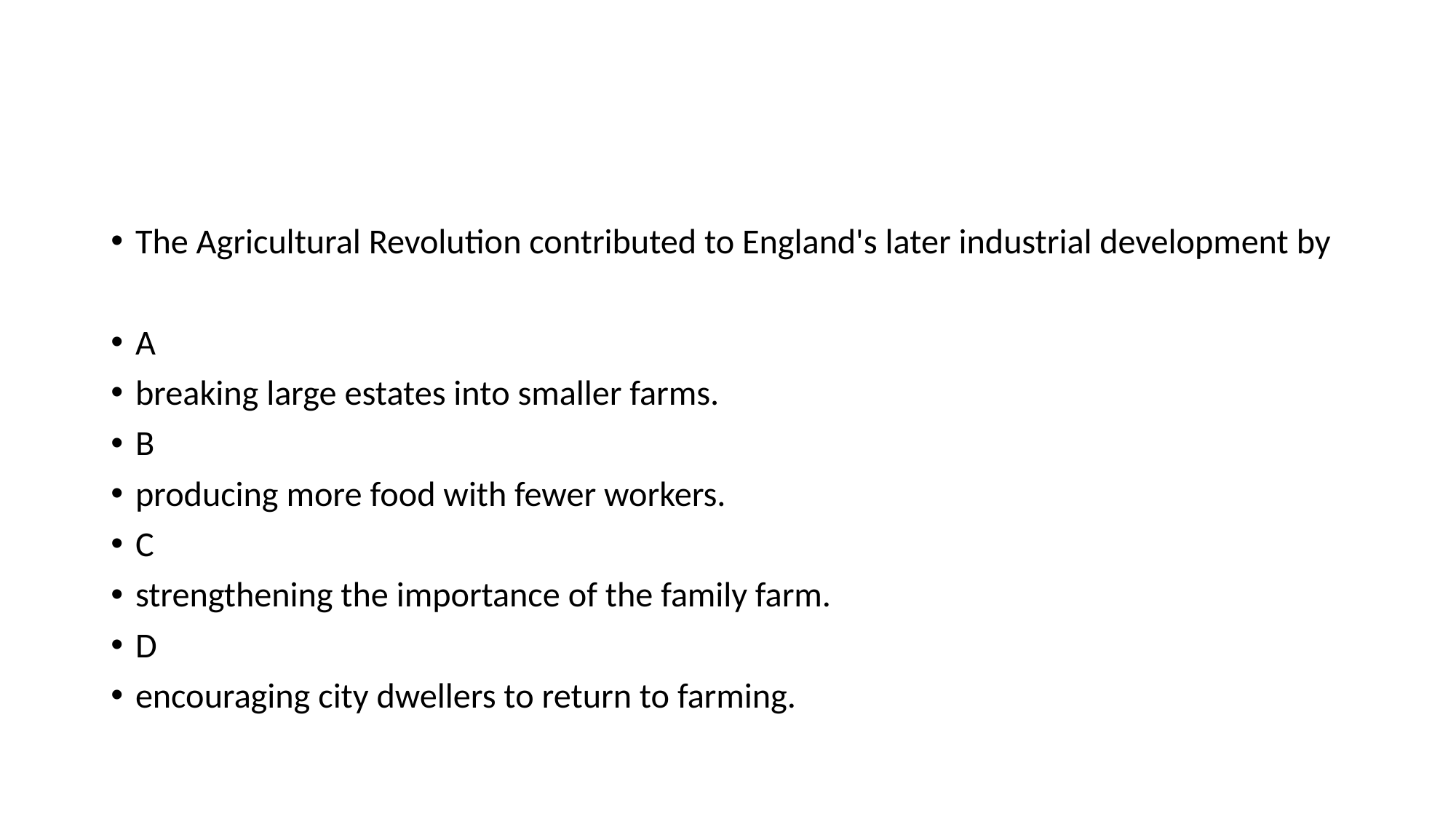

#
The Agricultural Revolution contributed to England's later industrial development by

A
breaking large estates into smaller farms.
B
producing more food with fewer workers.
C
strengthening the importance of the family farm.
D
encouraging city dwellers to return to farming.